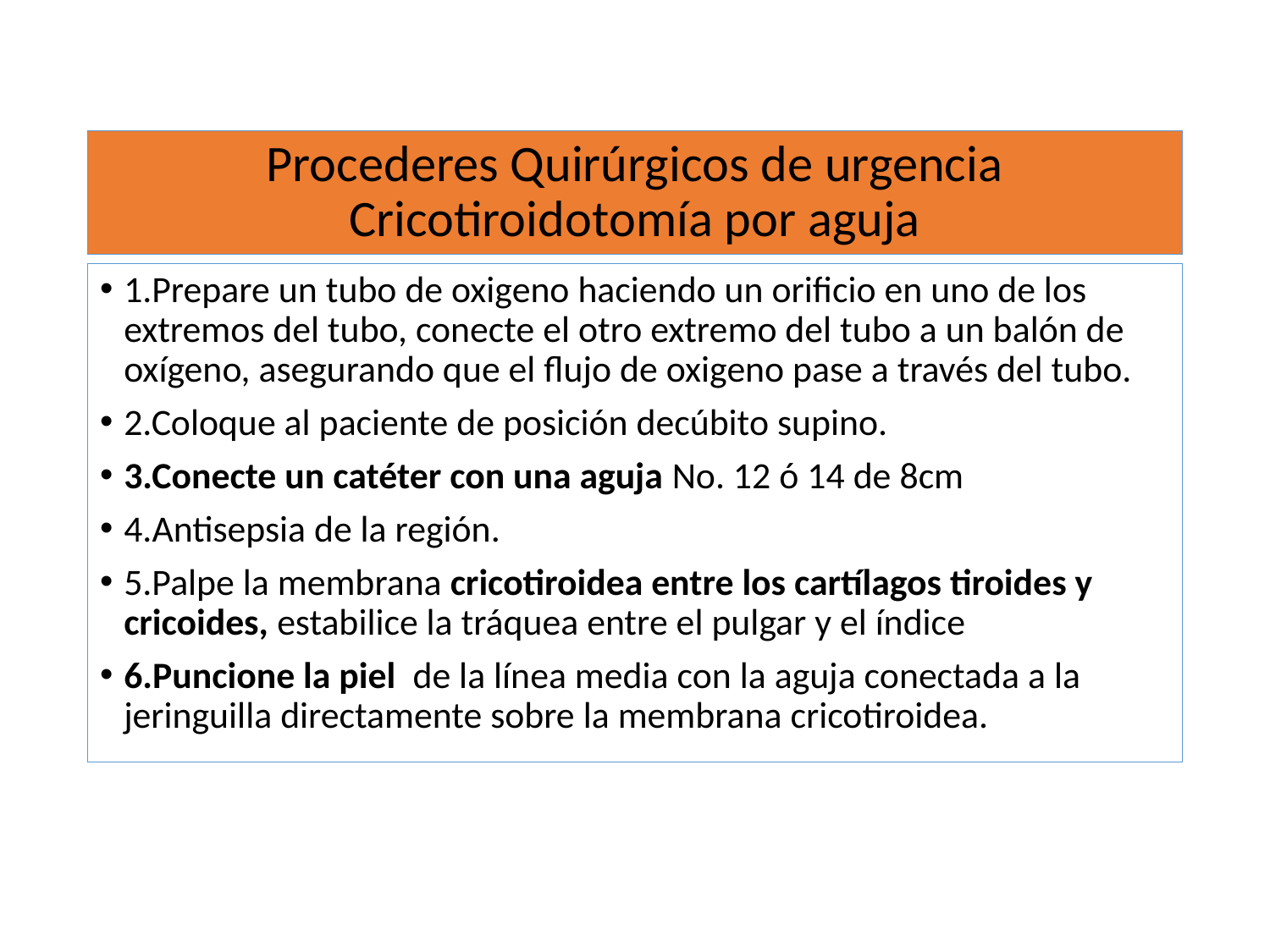

# Procederes Quirúrgicos de urgencia Cricotiroidotomía por aguja
1.Prepare un tubo de oxigeno haciendo un orificio en uno de los extremos del tubo, conecte el otro extremo del tubo a un balón de oxígeno, asegurando que el flujo de oxigeno pase a través del tubo.
2.Coloque al paciente de posición decúbito supino.
3.Conecte un catéter con una aguja No. 12 ó 14 de 8cm
4.Antisepsia de la región.
5.Palpe la membrana cricotiroidea entre los cartílagos tiroides y cricoides, estabilice la tráquea entre el pulgar y el índice
6.Puncione la piel  de la línea media con la aguja conectada a la jeringuilla directamente sobre la membrana cricotiroidea.